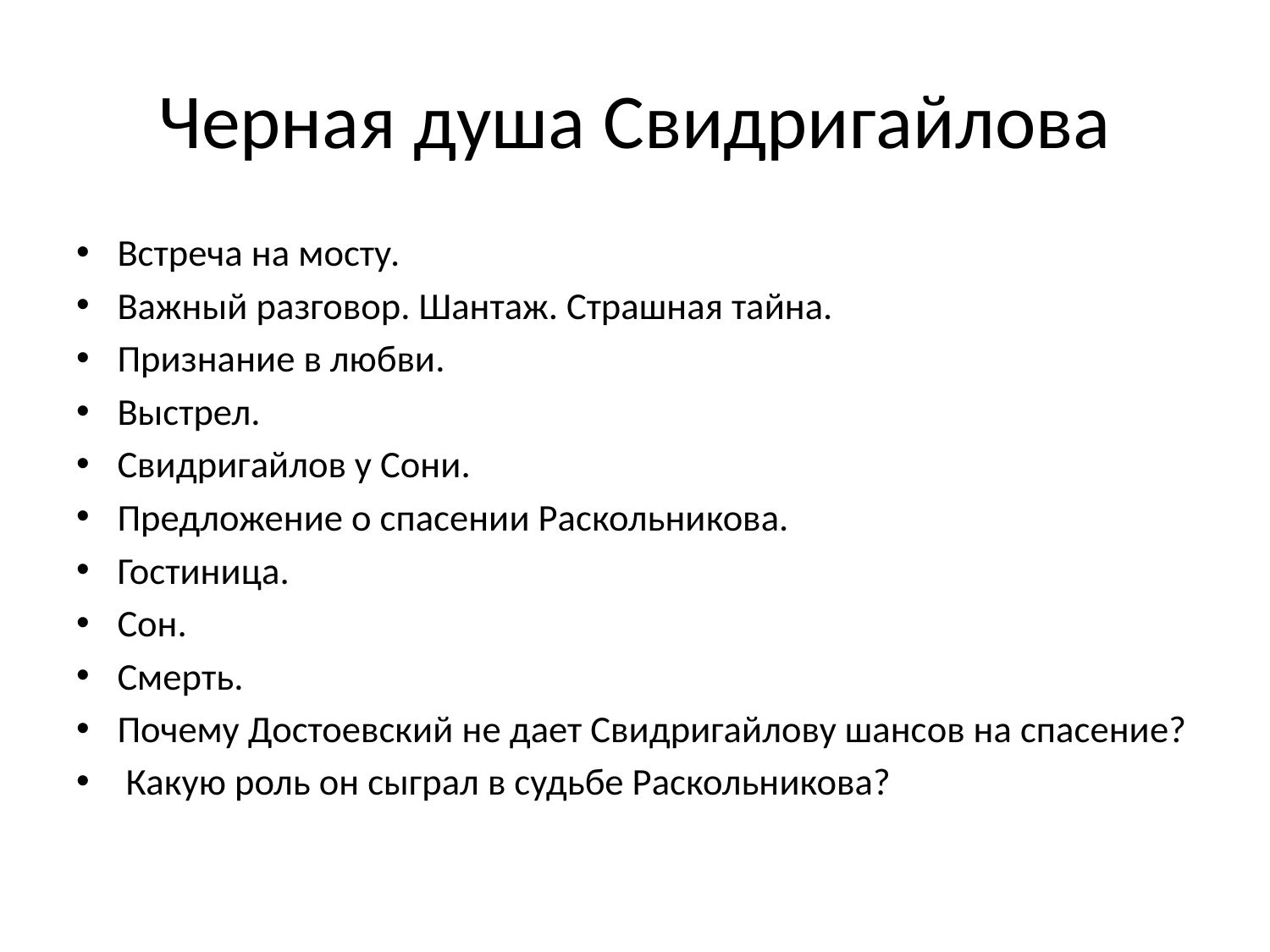

# Черная душа Свидригайлова
Встреча на мосту.
Важный разговор. Шантаж. Страшная тайна.
Признание в любви.
Выстрел.
Свидригайлов у Сони.
Предложение о спасении Раскольникова.
Гостиница.
Сон.
Смерть.
Почему Достоевский не дает Свидригайлову шансов на спасение?
 Какую роль он сыграл в судьбе Раскольникова?